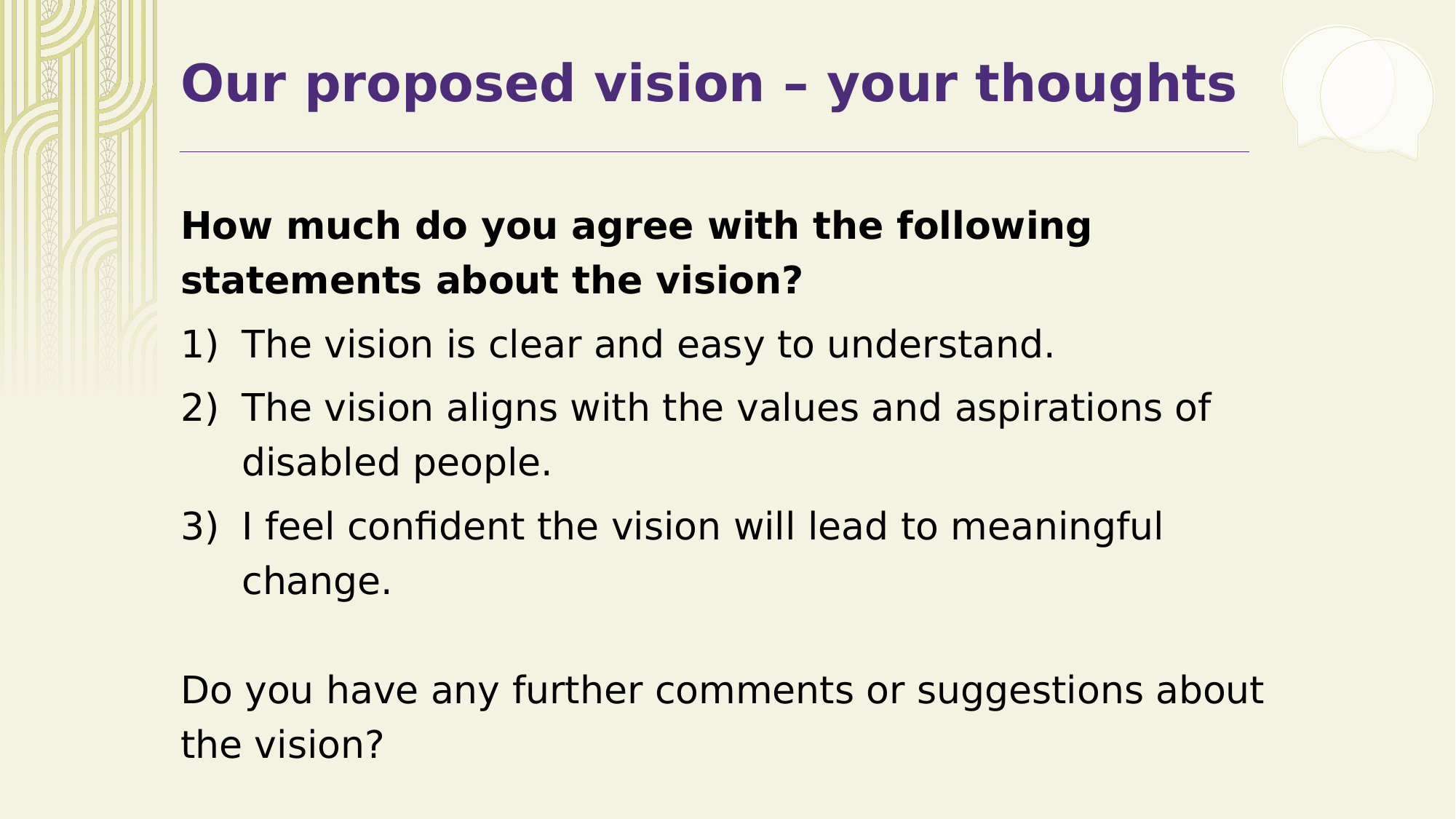

# Our proposed vision – your thoughts
How much do you agree with the following statements about the vision?
The vision is clear and easy to understand.
The vision aligns with the values and aspirations of disabled people.
I feel confident the vision will lead to meaningful change.
Do you have any further comments or suggestions about the vision?